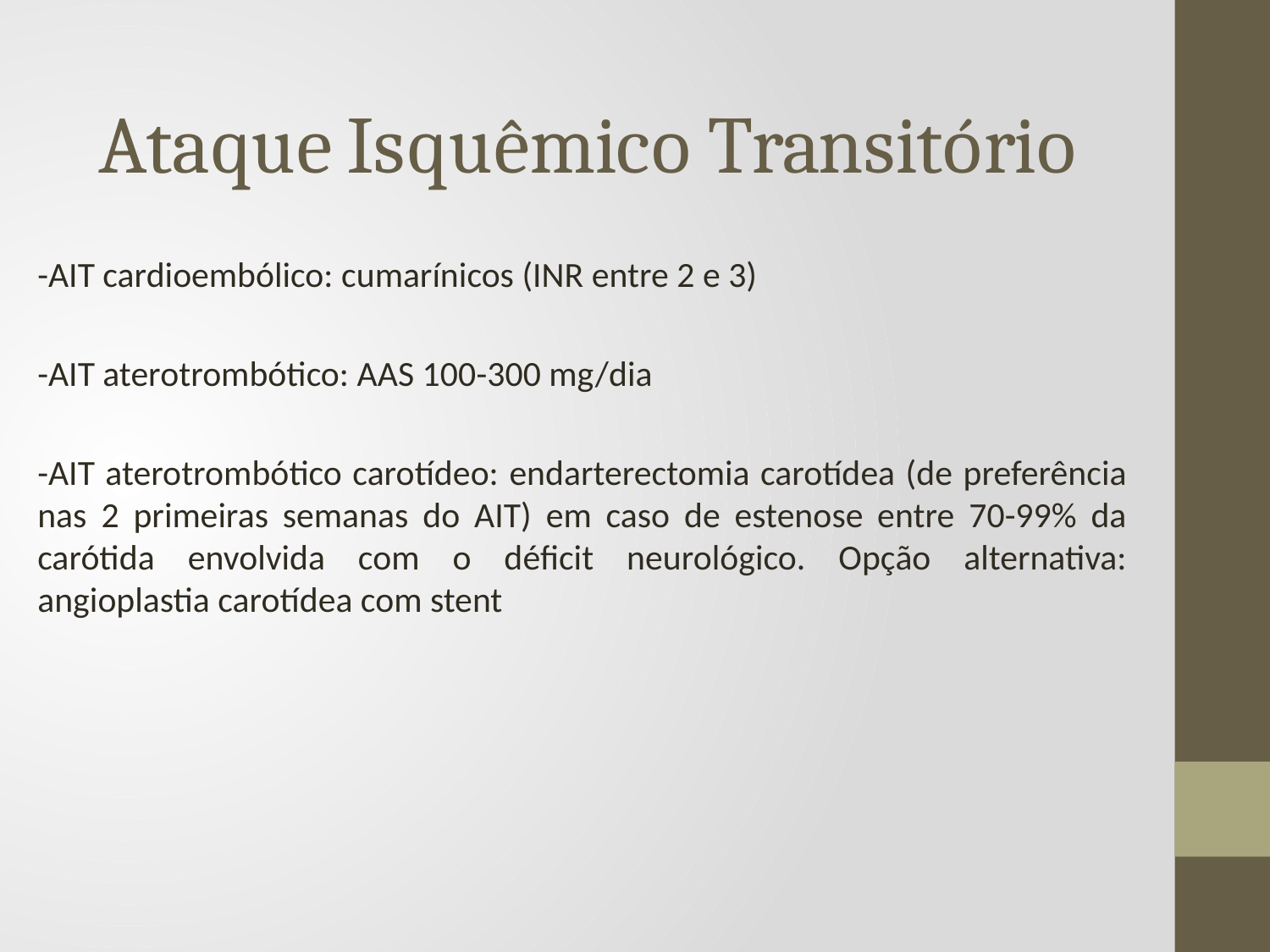

Ataque Isquêmico Transitório
-AIT cardioembólico: cumarínicos (INR entre 2 e 3)

-AIT aterotrombótico: AAS 100-300 mg/dia

-AIT aterotrombótico carotídeo: endarterectomia carotídea (de preferência nas 2 primeiras semanas do AIT) em caso de estenose entre 70-99% da carótida envolvida com o déficit neurológico. Opção alternativa: angioplastia carotídea com stent